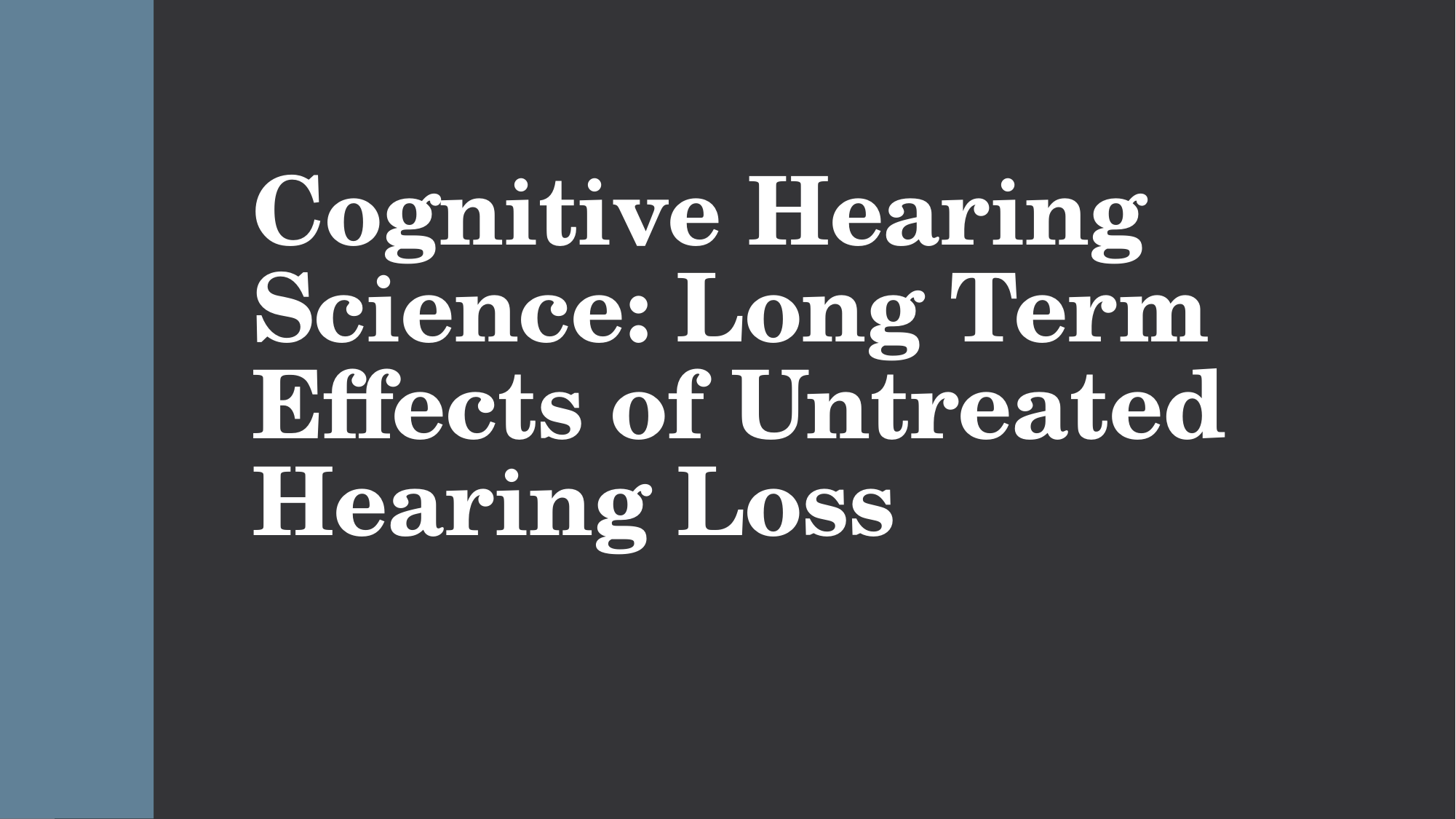

# Cognitive Hearing Science: Long Term Effects of Untreated Hearing Loss